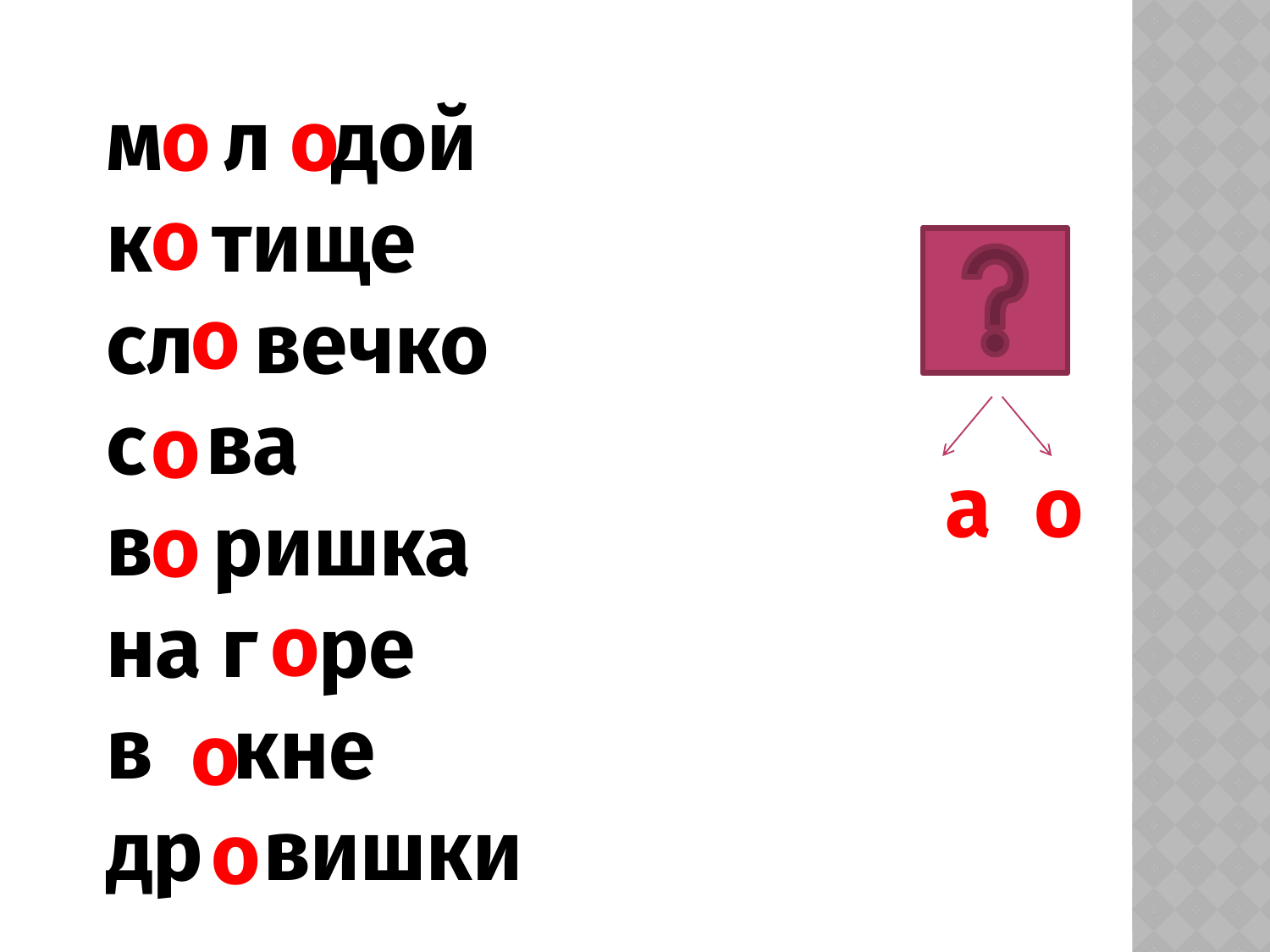

м   л   дой
к   тище
сл   вечко
с   ва
в   ришка
на г   ре
в    кне
др   вишки

о
о
о

о
о
а
о
о
о
о
о